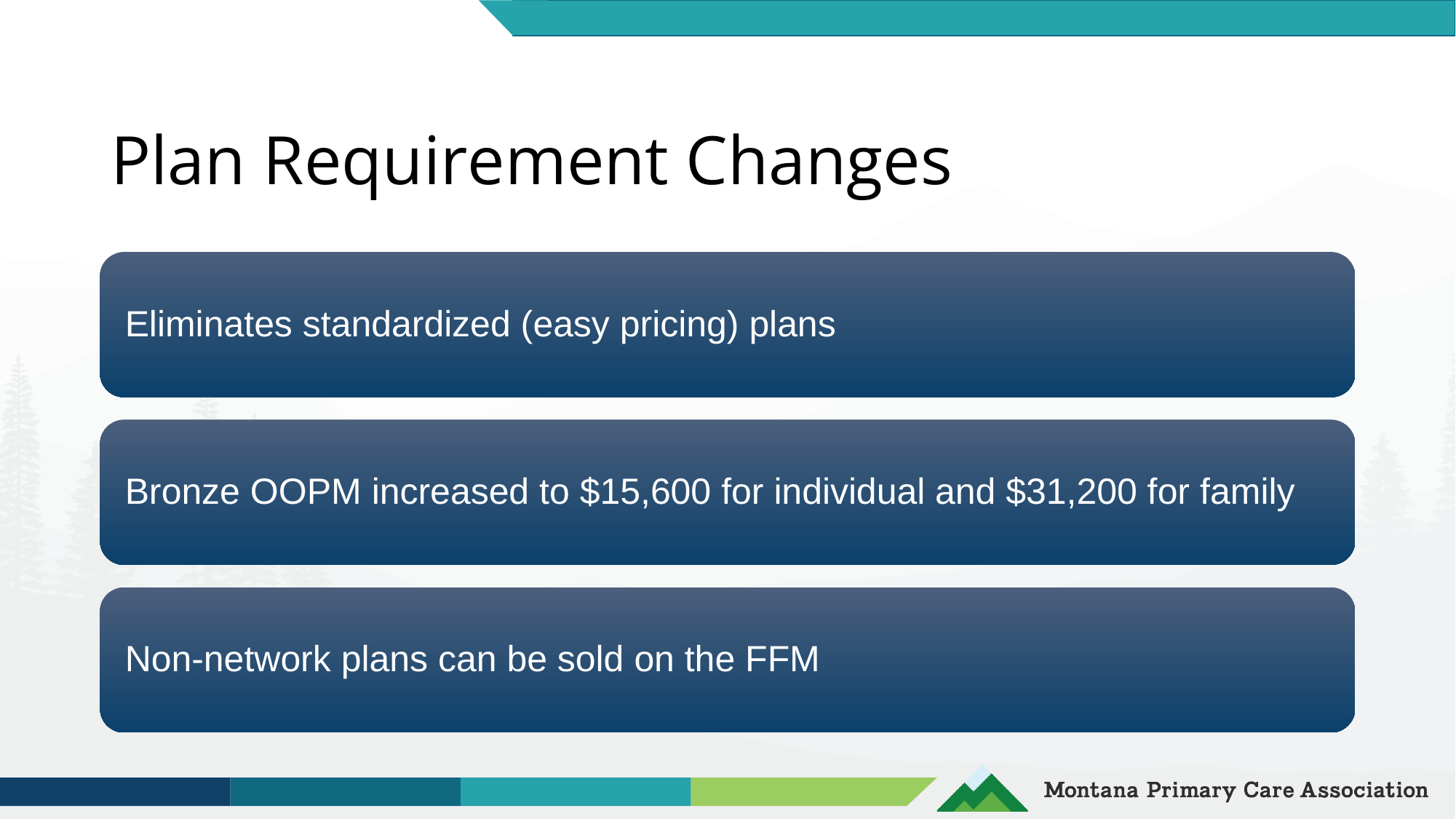

# Plan Requirement Changes
Eliminates standardized (easy pricing) plans
Bronze OOPM increased to $15,600 for individual and $31,200 for family
Non-network plans can be sold on the FFM